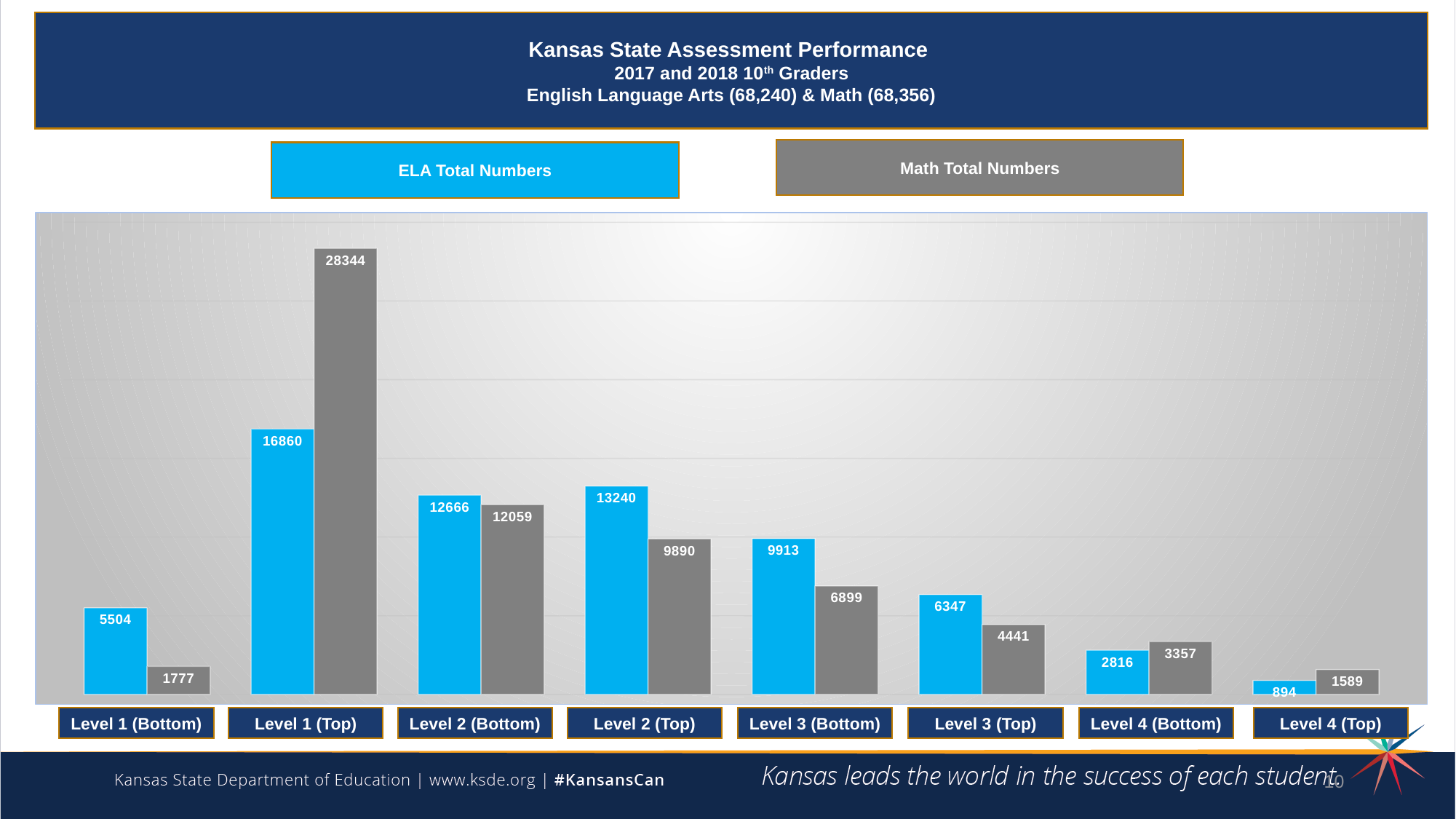

Kansas State Assessment Performance
2017 and 2018 10th Graders
English Language Arts (68,240) & Math (68,356)
Math Total Numbers
ELA Total Numbers

### Chart

| Category | ELA | Math |
|---|---|---|
| 1 Bottom | 5504.0 | 1777.0 |
| 1 Top | 16860.0 | 28344.0 |
| 2 Bottom | 12666.0 | 12059.0 |
| 2 Top | 13240.0 | 9890.0 |
| 3 Bottom | 9913.0 | 6899.0 |
| 3 Top | 6347.0 | 4441.0 |
| 4 Bottom | 2816.0 | 3357.0 |
| 4 Top | 894.0 | 1589.0 |
Level 1 (Top)
Level 2 (Bottom)
Level 2 (Top)
Level 3 (Bottom)
Level 3 (Top)
Level 4 (Bottom)
Level 4 (Top)
Level 1 (Bottom)
10